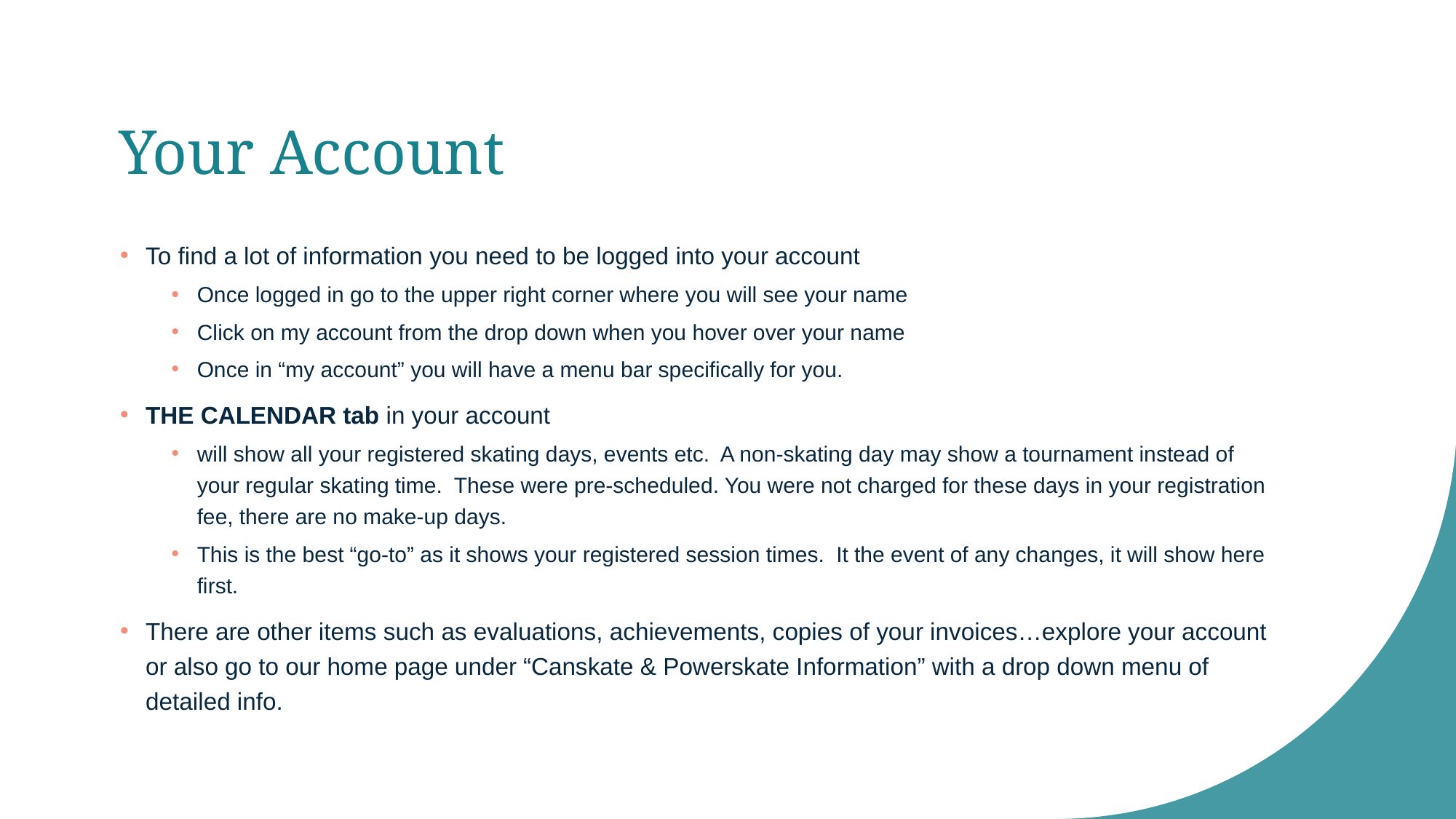

# Your Account
To find a lot of information you need to be logged into your account
Once logged in go to the upper right corner where you will see your name
Click on my account from the drop down when you hover over your name
Once in “my account” you will have a menu bar specifically for you.
THE CALENDAR tab in your account
will show all your registered skating days, events etc.  A non-skating day may show a tournament instead of your regular skating time.  These were pre-scheduled. You were not charged for these days in your registration fee, there are no make-up days.
This is the best “go-to” as it shows your registered session times.  It the event of any changes, it will show here first.
There are other items such as evaluations, achievements, copies of your invoices…explore your account or also go to our home page under “Canskate & Powerskate Information” with a drop down menu of detailed info.